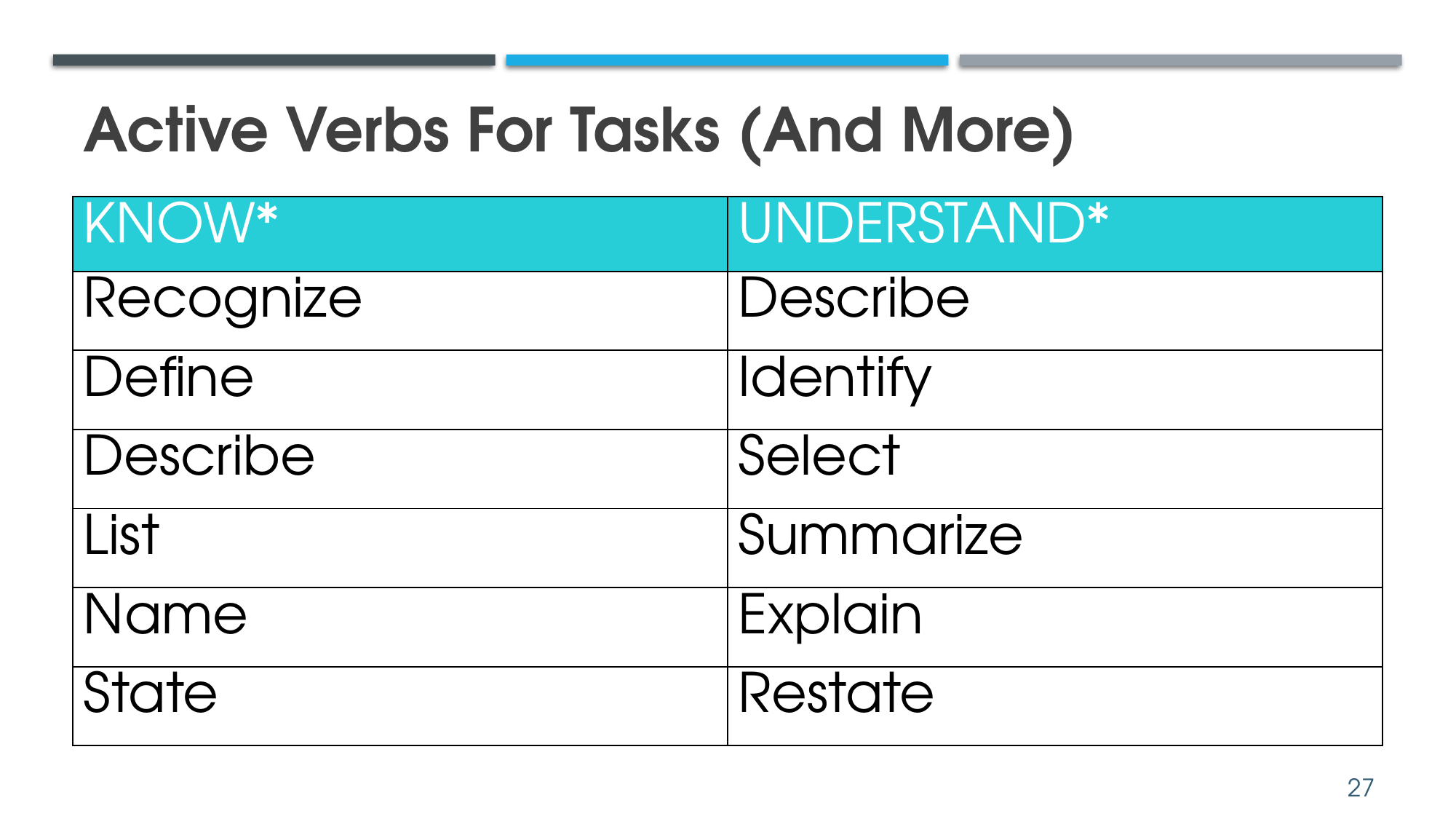

# Active Verbs For Tasks (And More)
| KNOW\* | UNDERSTAND\* |
| --- | --- |
| Recognize | Describe |
| Define | Identify |
| Describe | Select |
| List | Summarize |
| Name | Explain |
| State | Restate |